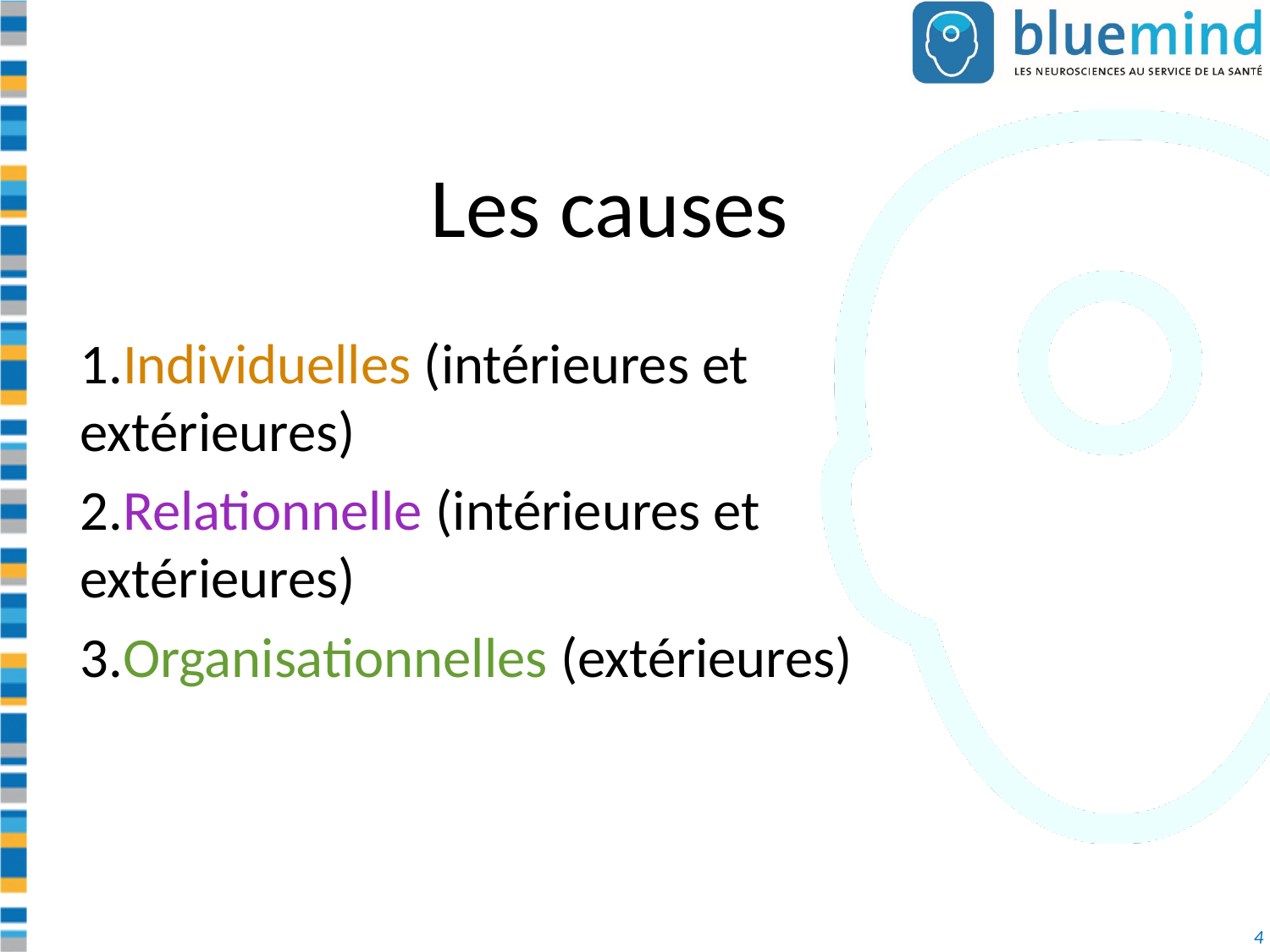

# Les causes
1.Individuelles (intérieures et extérieures)
2.Relationnelle (intérieures et extérieures)
3.Organisationnelles (extérieures)
4